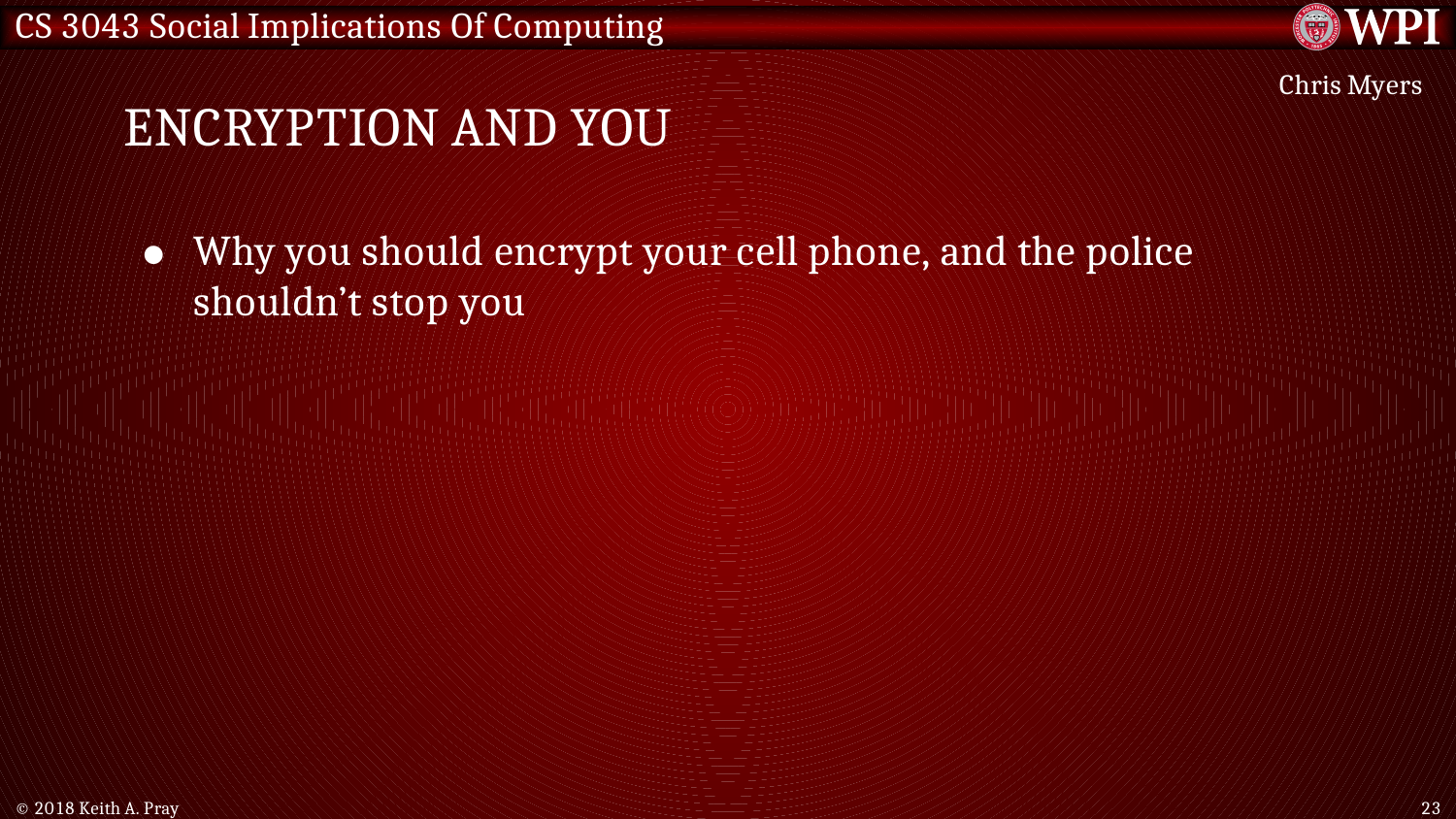

ENCRYPTION AND YOU
Chris Myers
Why you should encrypt your cell phone, and the police shouldn’t stop you
© 2018 Keith A. Pray
23